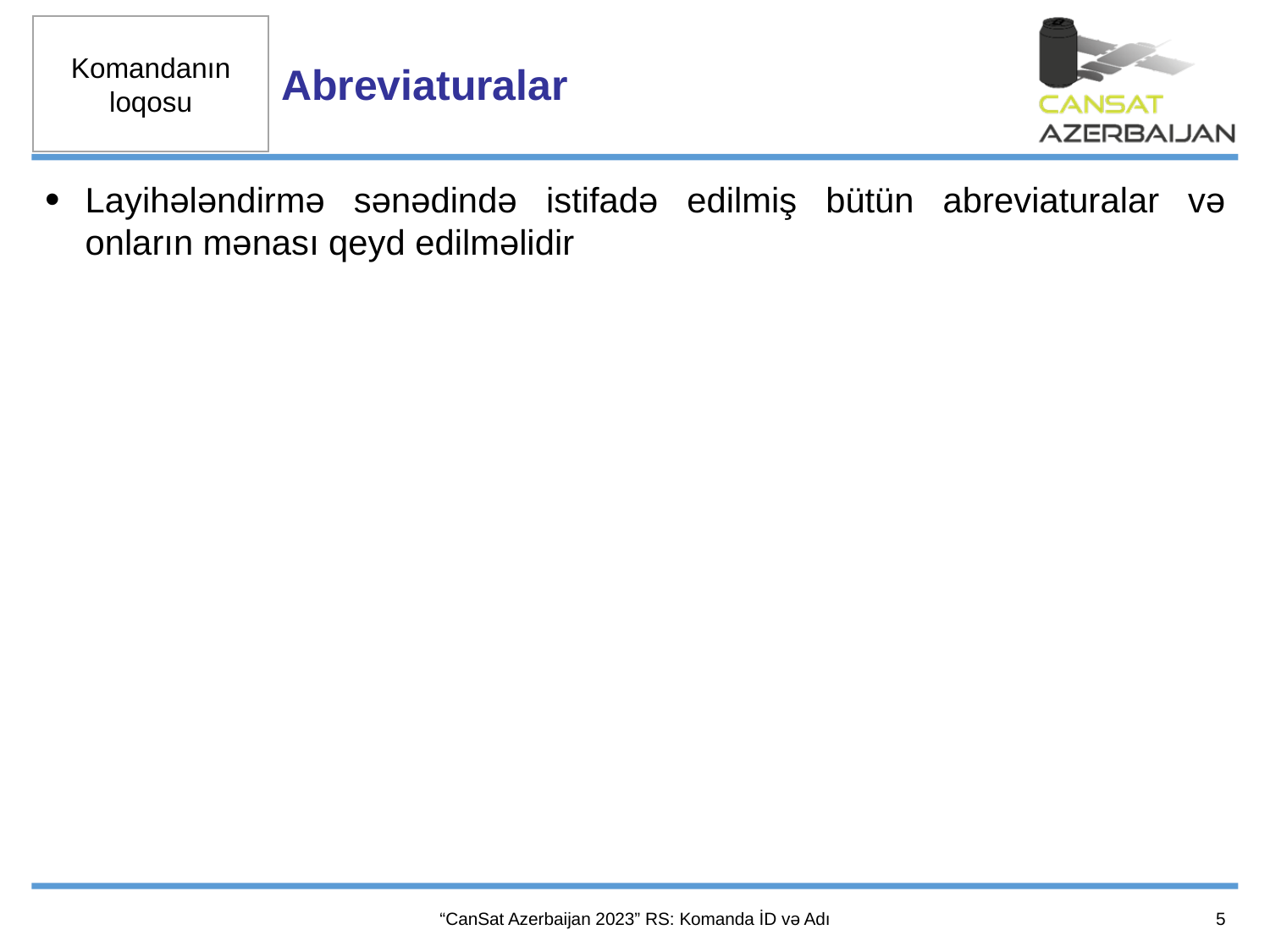

Abreviaturalar

Layihələndirmə sənədində istifadə edilmiş bütün abreviaturalar və onların mənası qeyd edilməlidir
5
“CanSat Azerbaijan 2023” RS: Komanda İD və Adı